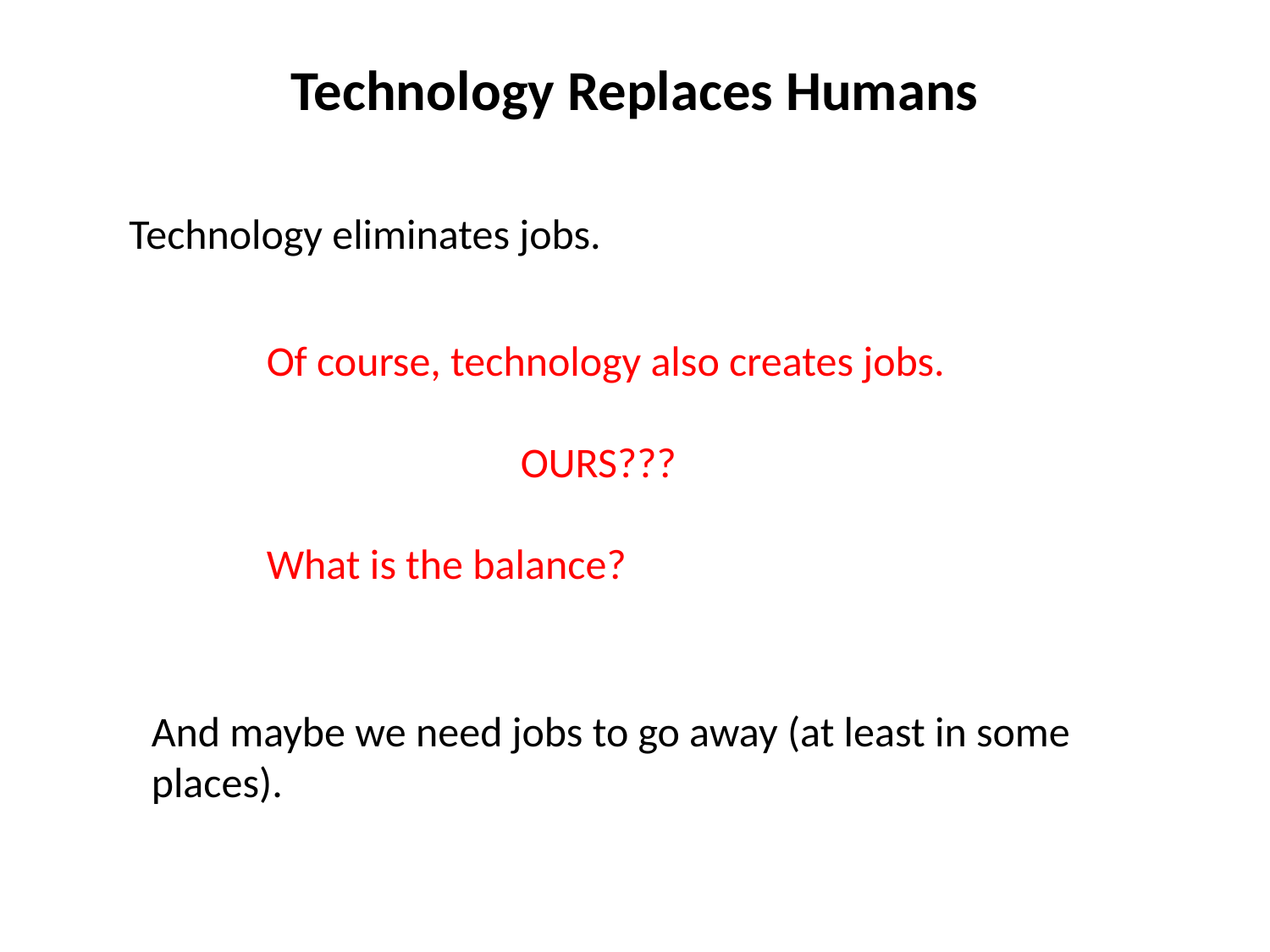

# Technology Replaces Humans
Technology eliminates jobs.

Of course, technology also creates jobs.

		OURS???

What is the balance?
And maybe we need jobs to go away (at least in some places).